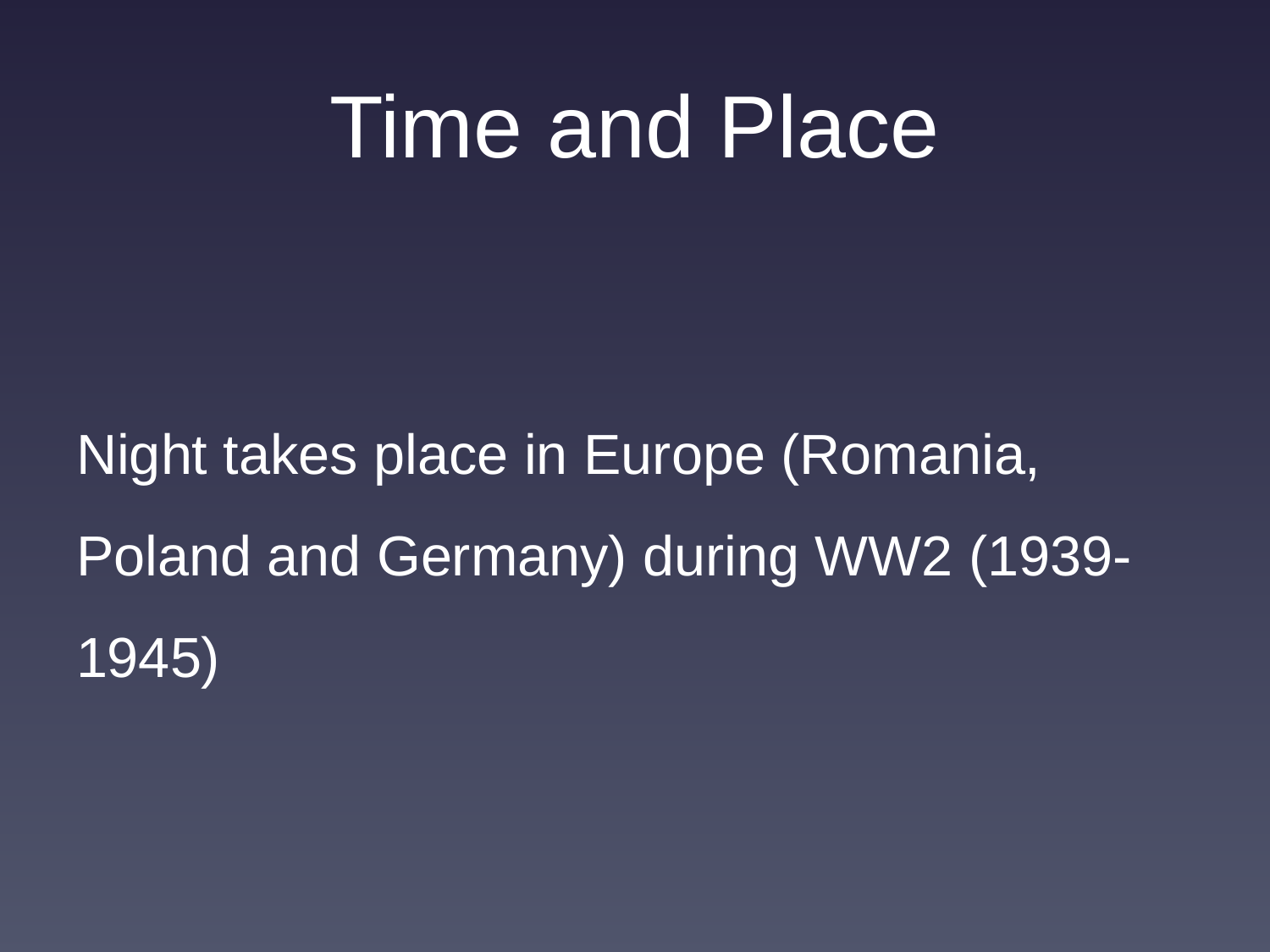

# Time and Place
Night takes place in Europe (Romania, Poland and Germany) during WW2 (1939-1945)